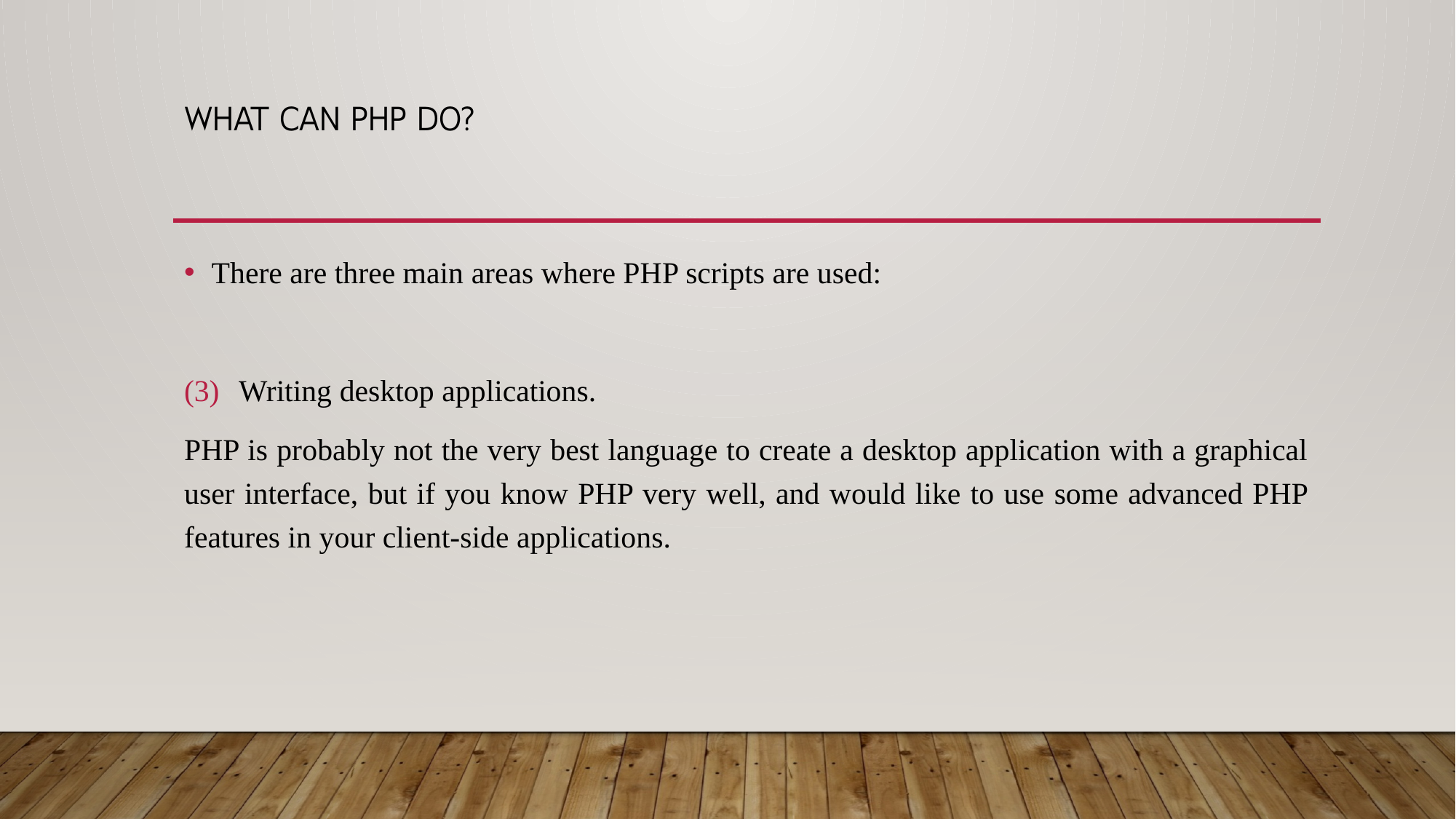

# What can PHP do?
There are three main areas where PHP scripts are used:

Writing desktop applications.
PHP is probably not the very best language to create a desktop application with a graphical user interface, but if you know PHP very well, and would like to use some advanced PHP features in your client-side applications.